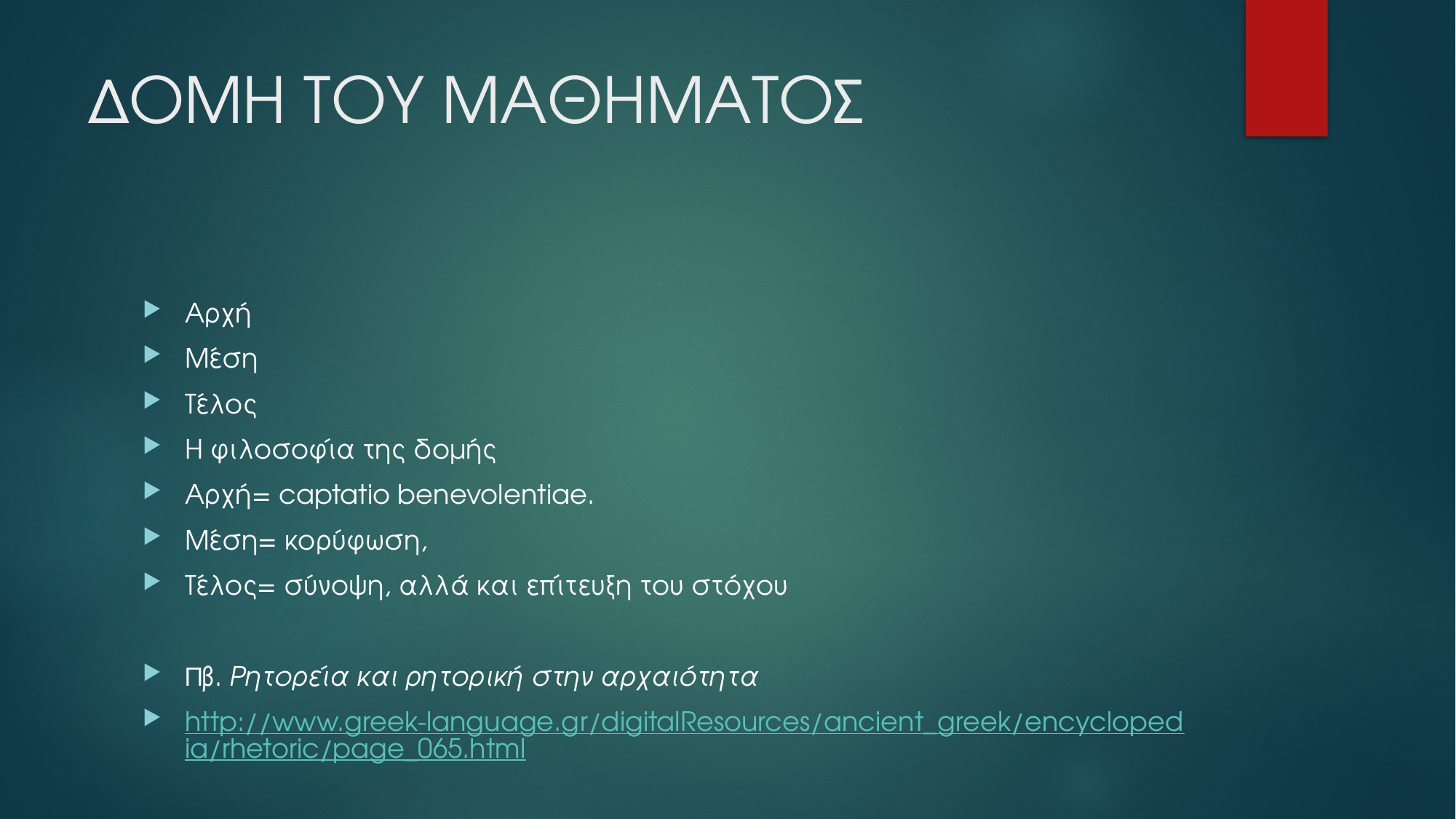

# ΔΟΜΗ ΤΟΥ ΜΑΘΗΜΑΤΟΣ

Αρχή
Μέση
Τέλος
Η φιλοσοφία της δομής
Αρχή= captatio benevolentiae.
Μέση= κορύφωση,
Τέλος= σύνοψη, αλλά και επίτευξη του στόχου

Πβ. Ρητορεία και ρητορική στην αρχαιότητα
http://www.greek-language.gr/digitalResources/ancient_greek/encyclopedia/rhetoric/page_065.html